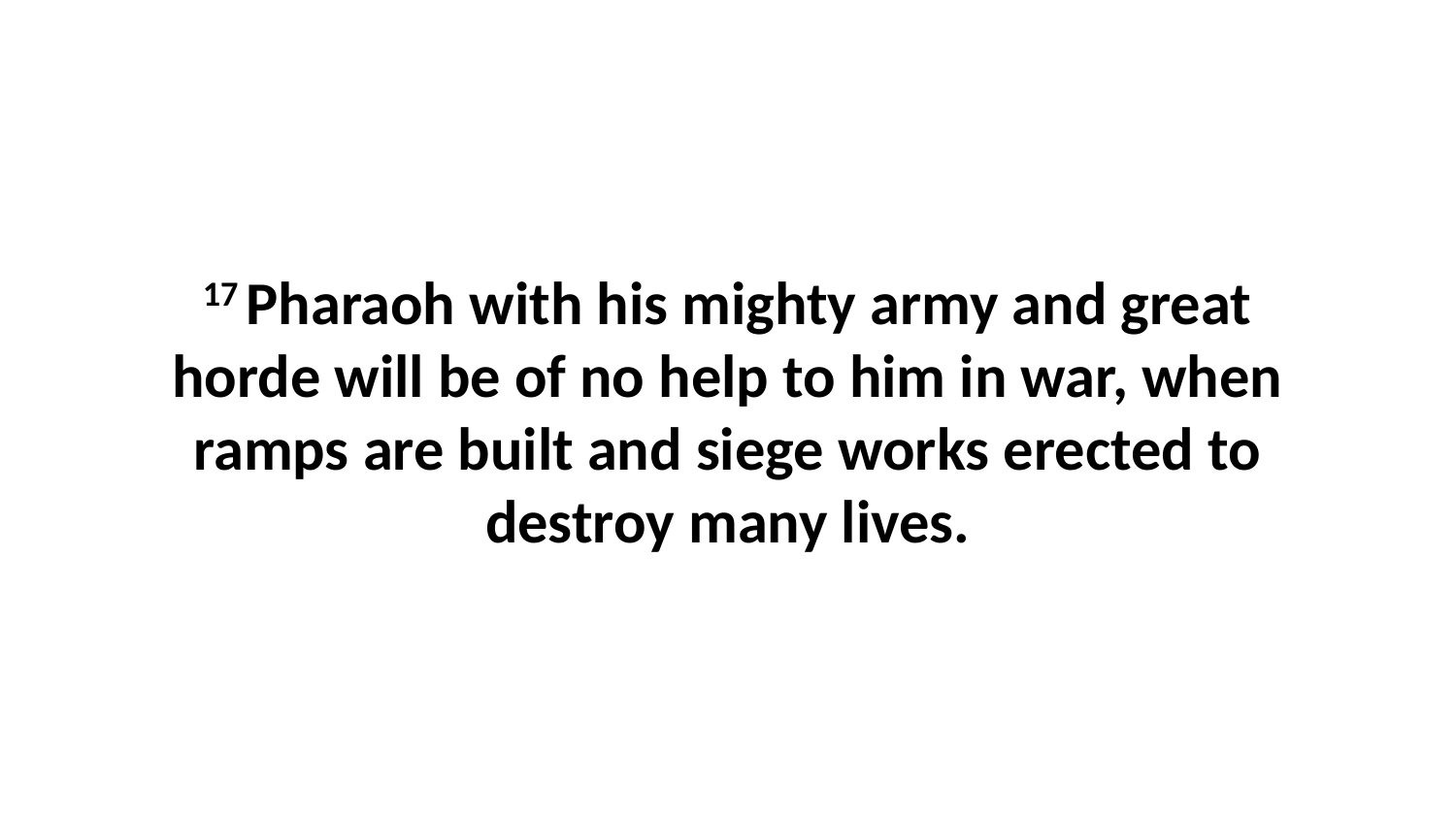

17 Pharaoh with his mighty army and great horde will be of no help to him in war, when ramps are built and siege works erected to destroy many lives.